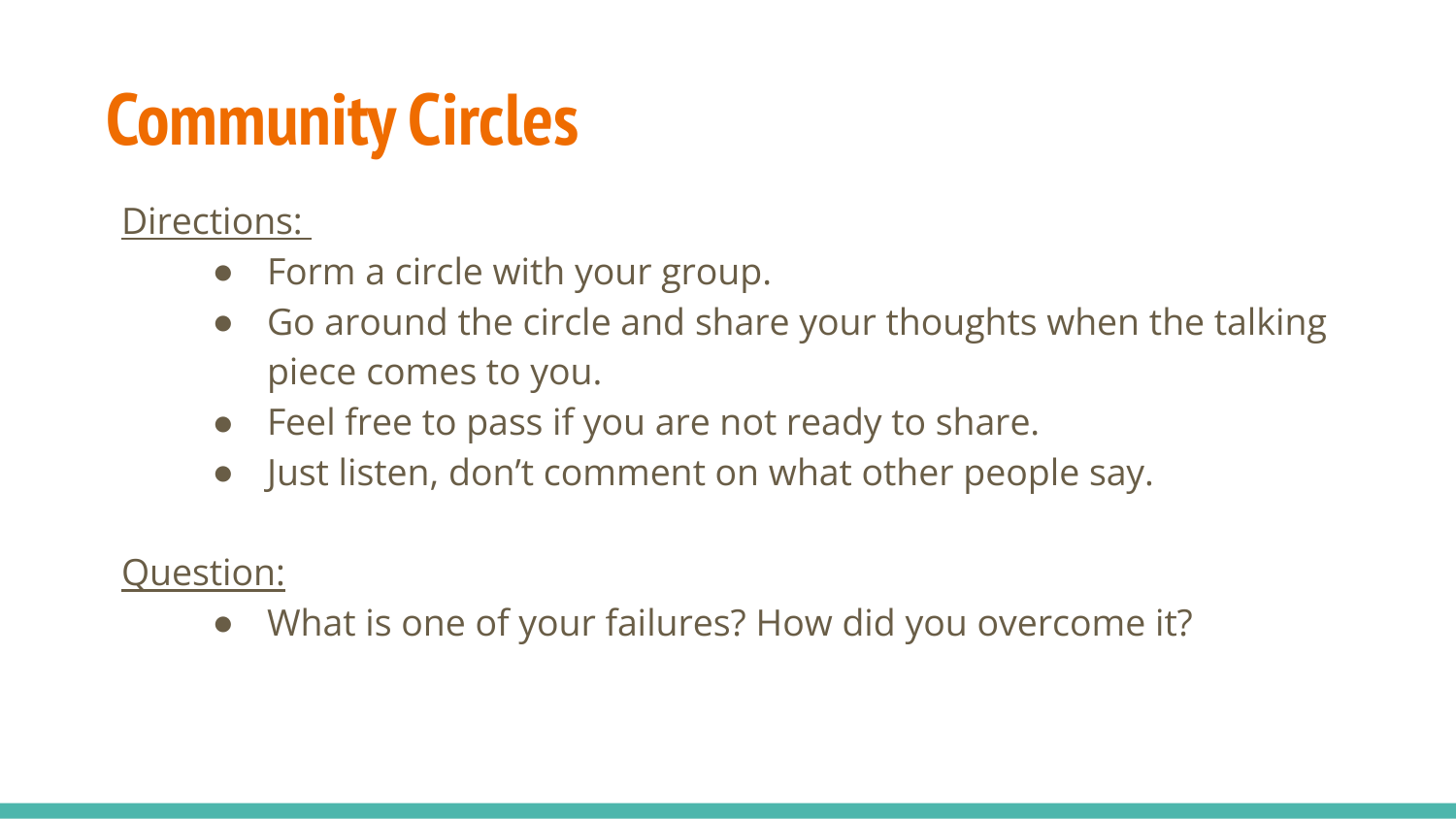

# Community Circles
Directions:
Form a circle with your group.
Go around the circle and share your thoughts when the talking piece comes to you.
Feel free to pass if you are not ready to share.
Just listen, don’t comment on what other people say.

Question:
What is one of your failures? How did you overcome it?